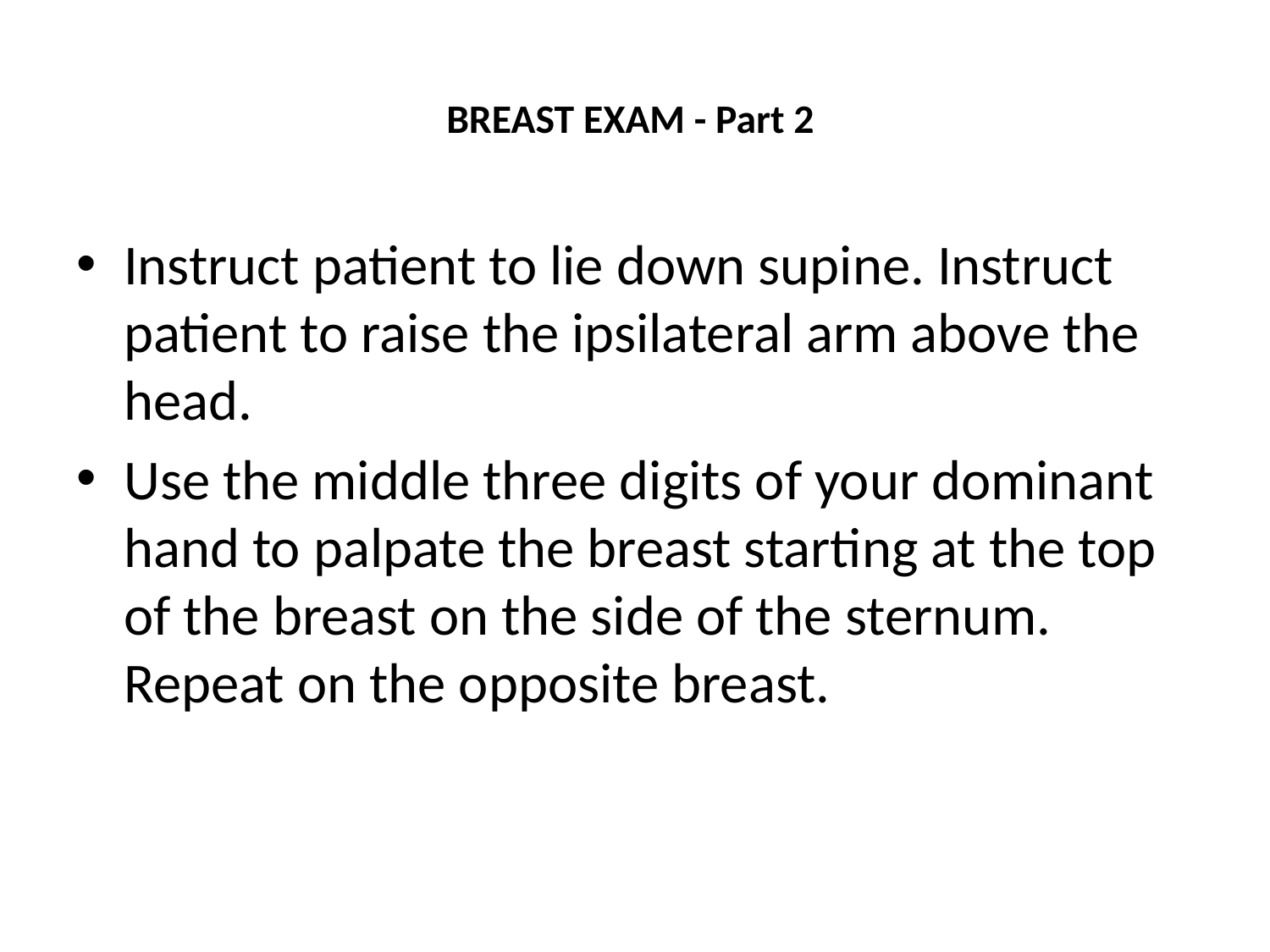

# BREAST EXAM - Part 2
Instruct patient to lie down supine. Instruct patient to raise the ipsilateral arm above the head.
Use the middle three digits of your dominant hand to palpate the breast starting at the top of the breast on the side of the sternum. Repeat on the opposite breast.